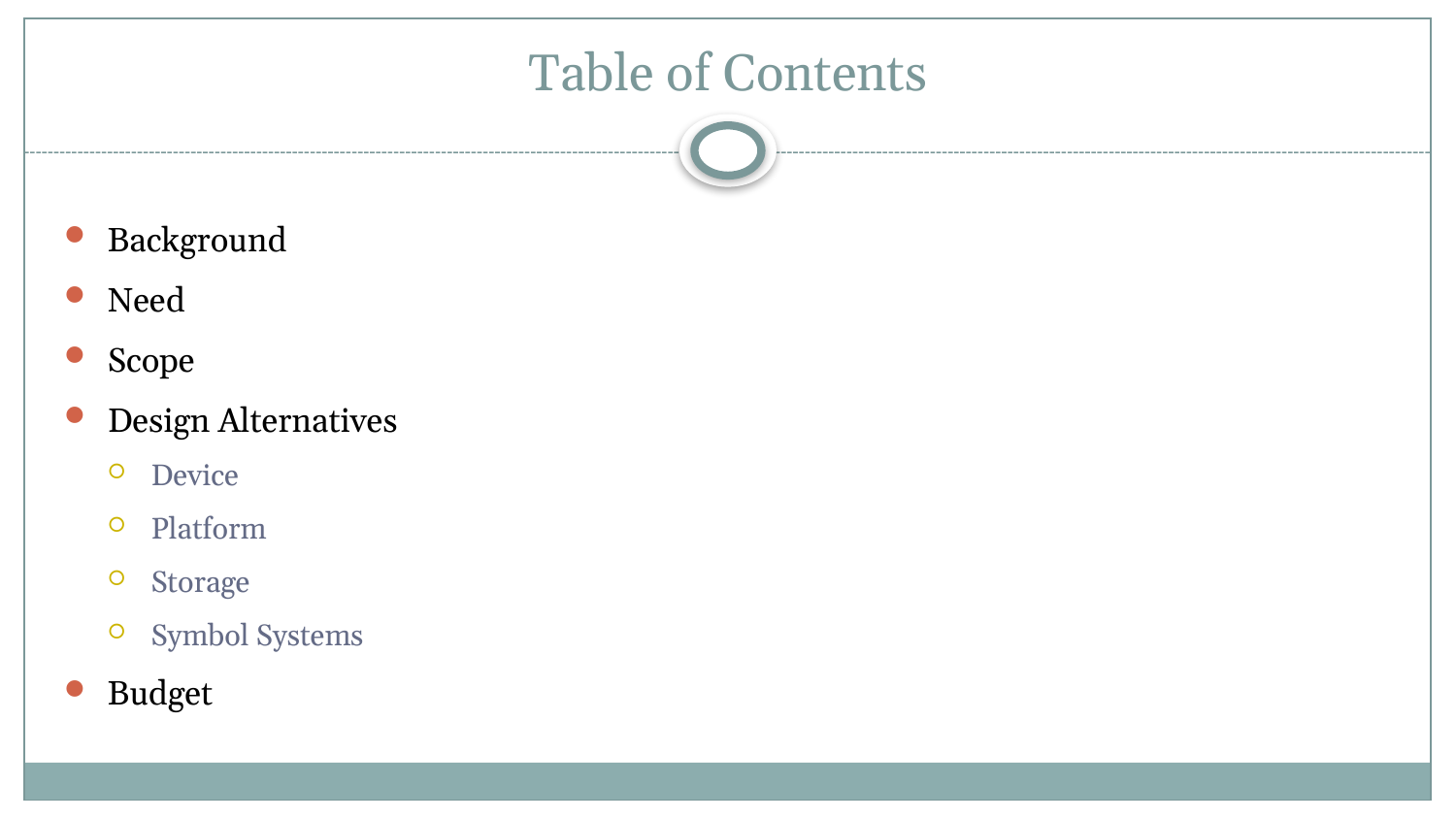

# Table of Contents
Background
Need
Scope
Design Alternatives
Device
Platform
Storage
Symbol Systems
Budget